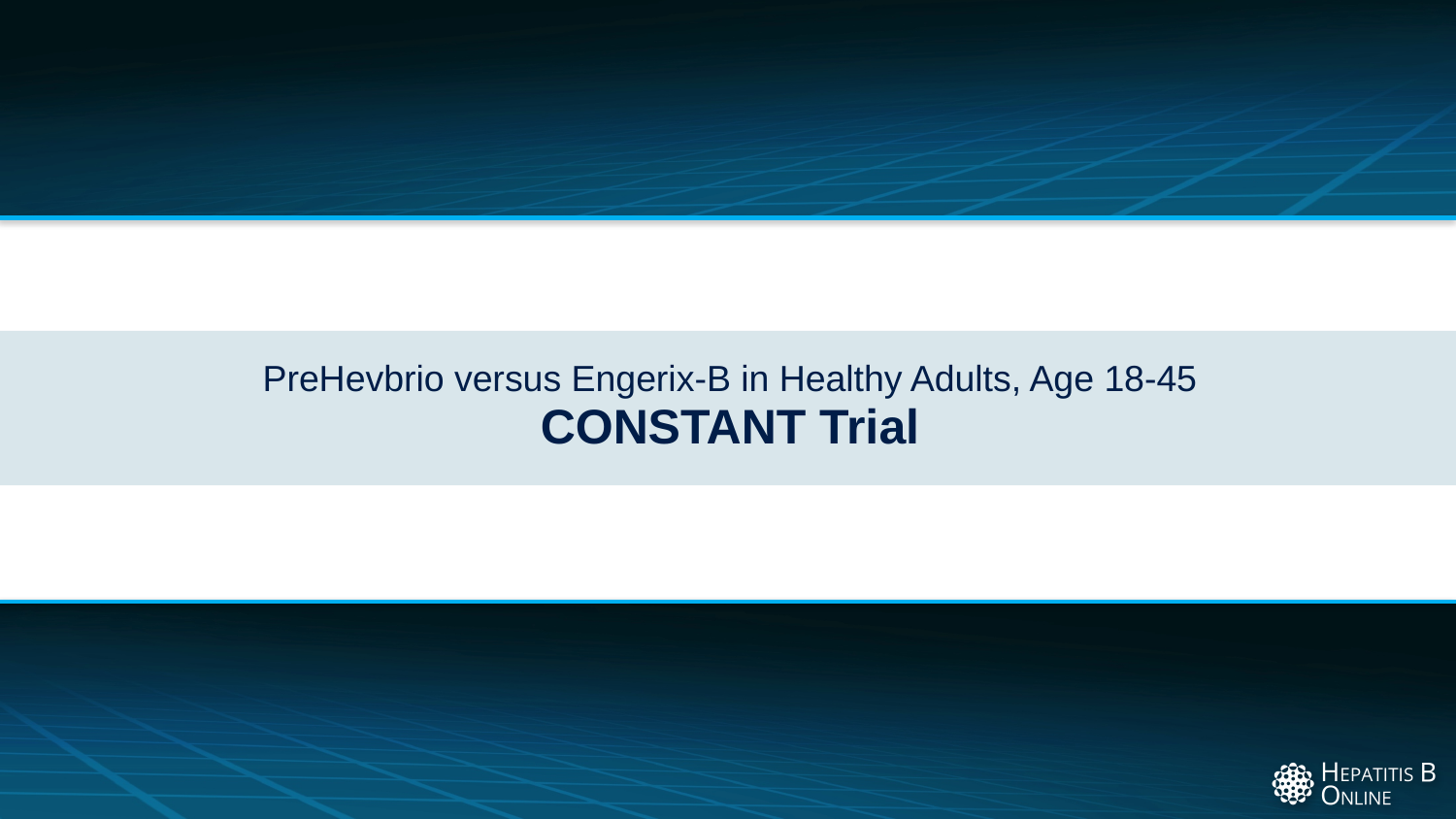

# PreHevbrio versus Engerix-B in Healthy Adults, Age 18-45 CONSTANT Trial